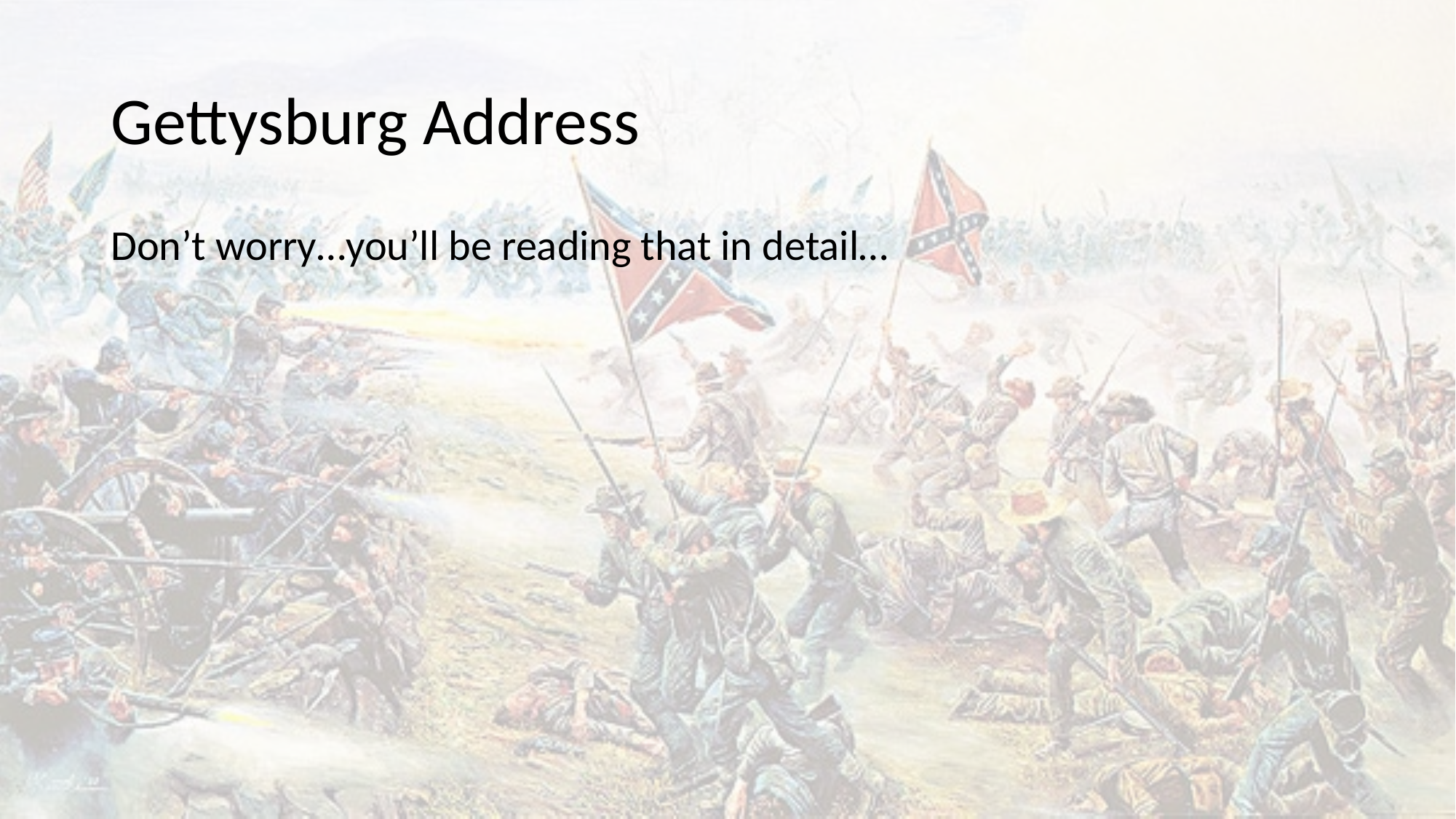

# Gettysburg Address
Don’t worry…you’ll be reading that in detail…